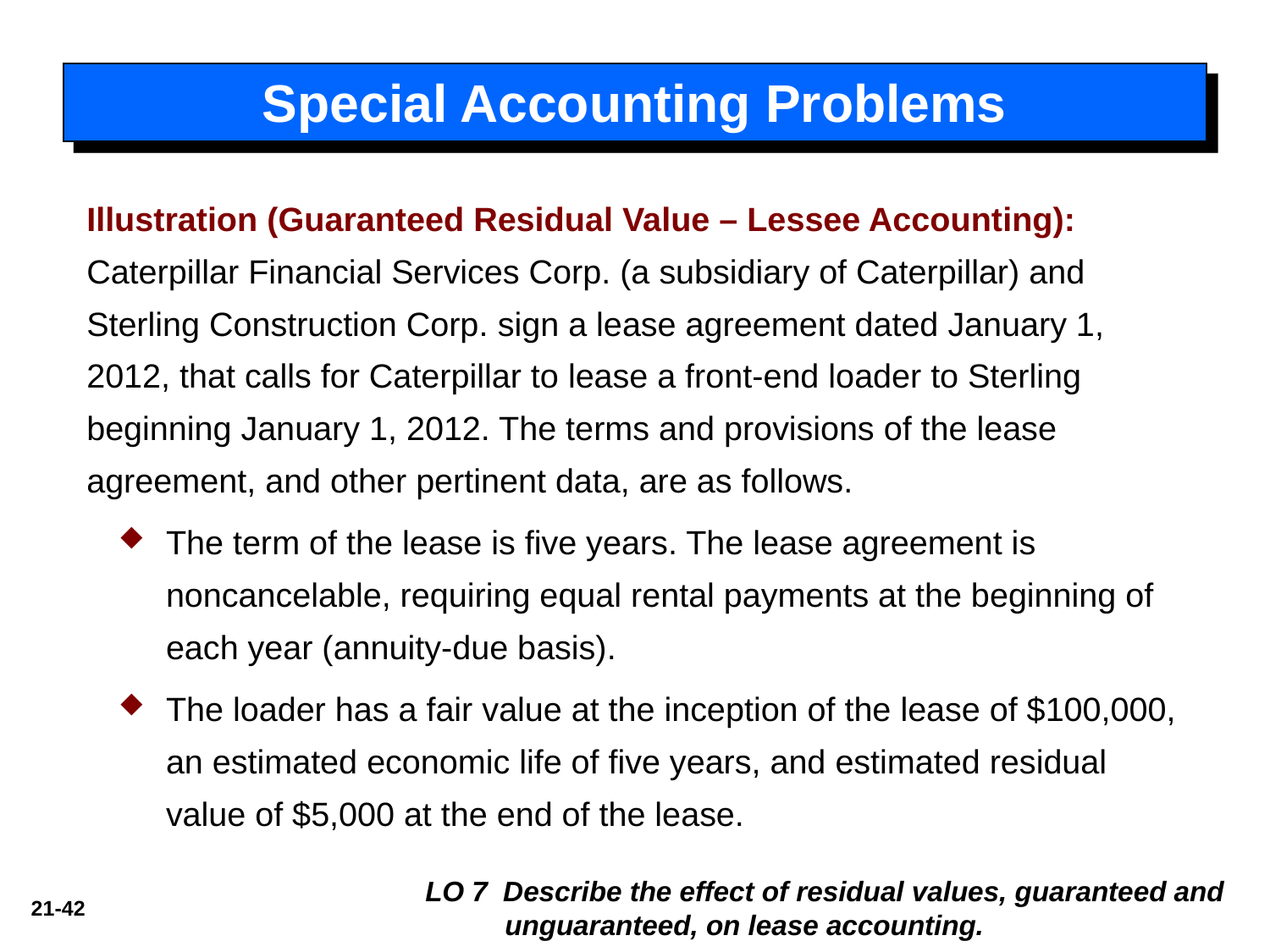

Special Accounting Problems
Illustration (Guaranteed Residual Value – Lessee Accounting):  Caterpillar Financial Services Corp. (a subsidiary of Caterpillar) and Sterling Construction Corp. sign a lease agreement dated January 1, 2012, that calls for Caterpillar to lease a front-end loader to Sterling beginning January 1, 2012. The terms and provisions of the lease agreement, and other pertinent data, are as follows.
The term of the lease is five years. The lease agreement is noncancelable, requiring equal rental payments at the beginning of each year (annuity-due basis).
The loader has a fair value at the inception of the lease of $100,000, an estimated economic life of five years, and estimated residual value of $5,000 at the end of the lease.
LO 7  Describe the effect of residual values, guaranteed and unguaranteed, on lease accounting.